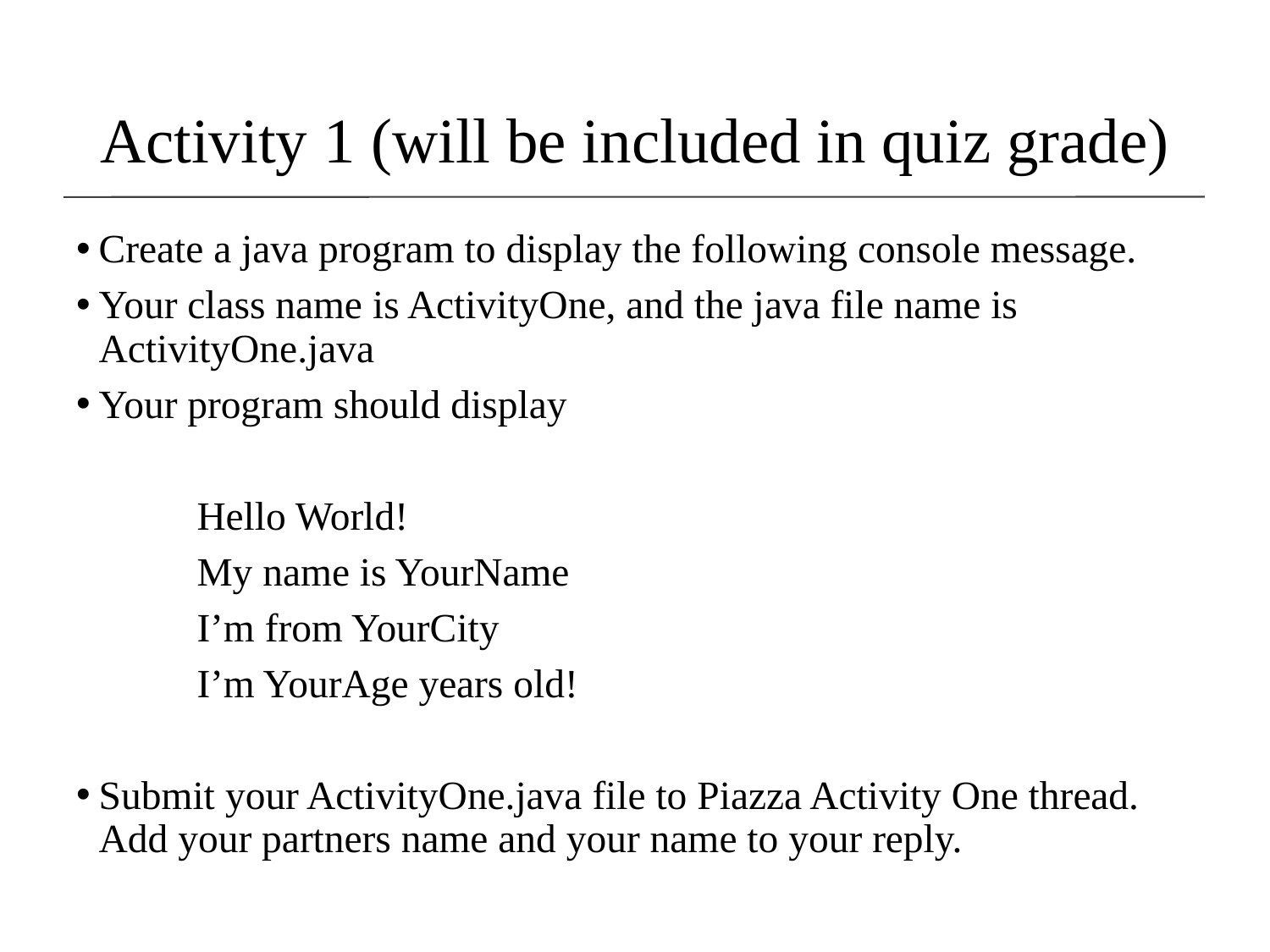

Activity 1 (will be included in quiz grade)
Create a java program to display the following console message.
Your class name is ActivityOne, and the java file name is ActivityOne.java
Your program should display

	Hello World!
	My name is YourName
	I’m from YourCity
	I’m YourAge years old!

Submit your ActivityOne.java file to Piazza Activity One thread. Add your partners name and your name to your reply.